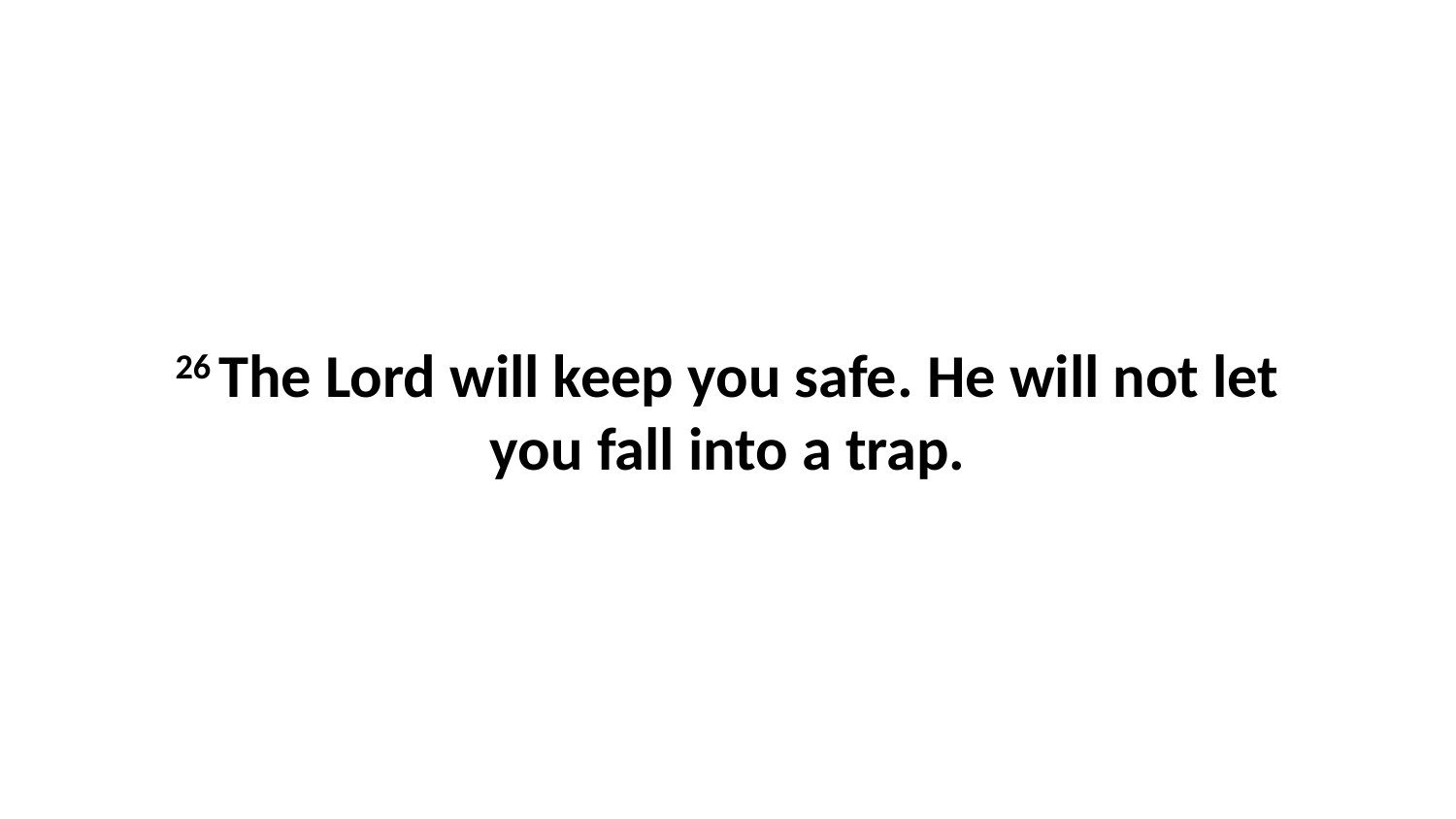

26 The Lord will keep you safe. He will not let you fall into a trap.